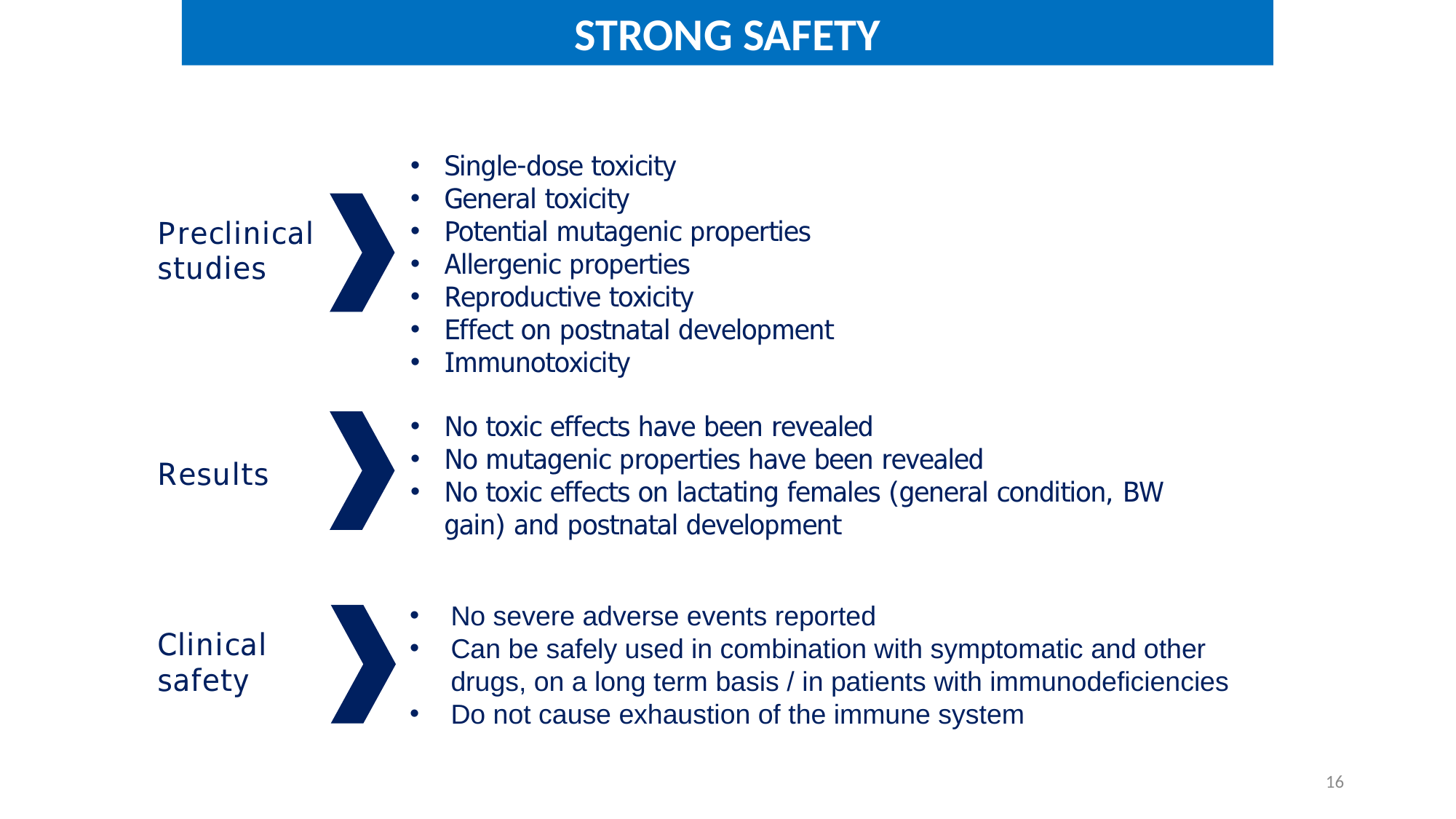

STRONG SAFETY
Single-dose toxicity
General toxicity
Potential mutagenic properties
Allergenic properties
Reproductive toxicity
Effect on postnatal development
Immunotoxicity

Preclinical
studies

No toxic effects have been revealed
No mutagenic properties have been revealed
No toxic effects on lactating females (general condition, BW gain) and postnatal development

Results

No severe adverse events reported
Can be safely used in combination with symptomatic and other drugs, on a long term basis / in patients with immunodeficiencies
Do not cause exhaustion of the immune system

Clinical
safety
16